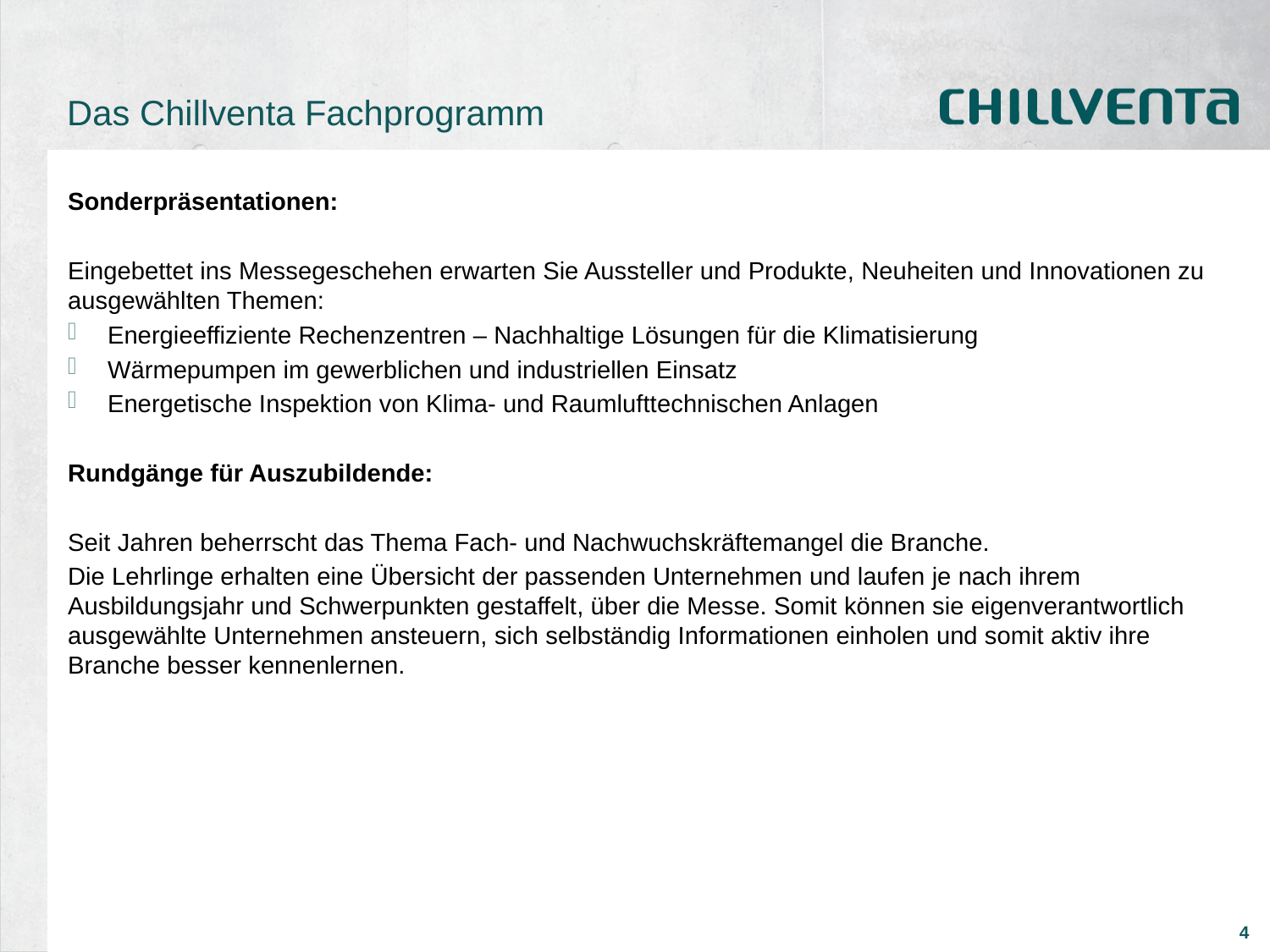

# Das Chillventa Fachprogramm
Sonderpräsentationen:

Eingebettet ins Messegeschehen erwarten Sie Aussteller und Produkte, Neuheiten und Innovationen zu ausgewählten Themen:
Energieeffiziente Rechenzentren – Nachhaltige Lösungen für die Klimatisierung
Wärmepumpen im gewerblichen und industriellen Einsatz
Energetische Inspektion von Klima- und Raumlufttechnischen Anlagen

Rundgänge für Auszubildende:

Seit Jahren beherrscht das Thema Fach- und Nachwuchskräftemangel die Branche.
Die Lehrlinge erhalten eine Übersicht der passenden Unternehmen und laufen je nach ihrem Ausbildungsjahr und Schwerpunkten gestaffelt, über die Messe. Somit können sie eigenverantwortlich ausgewählte Unternehmen ansteuern, sich selbständig Informationen einholen und somit aktiv ihre Branche besser kennenlernen.